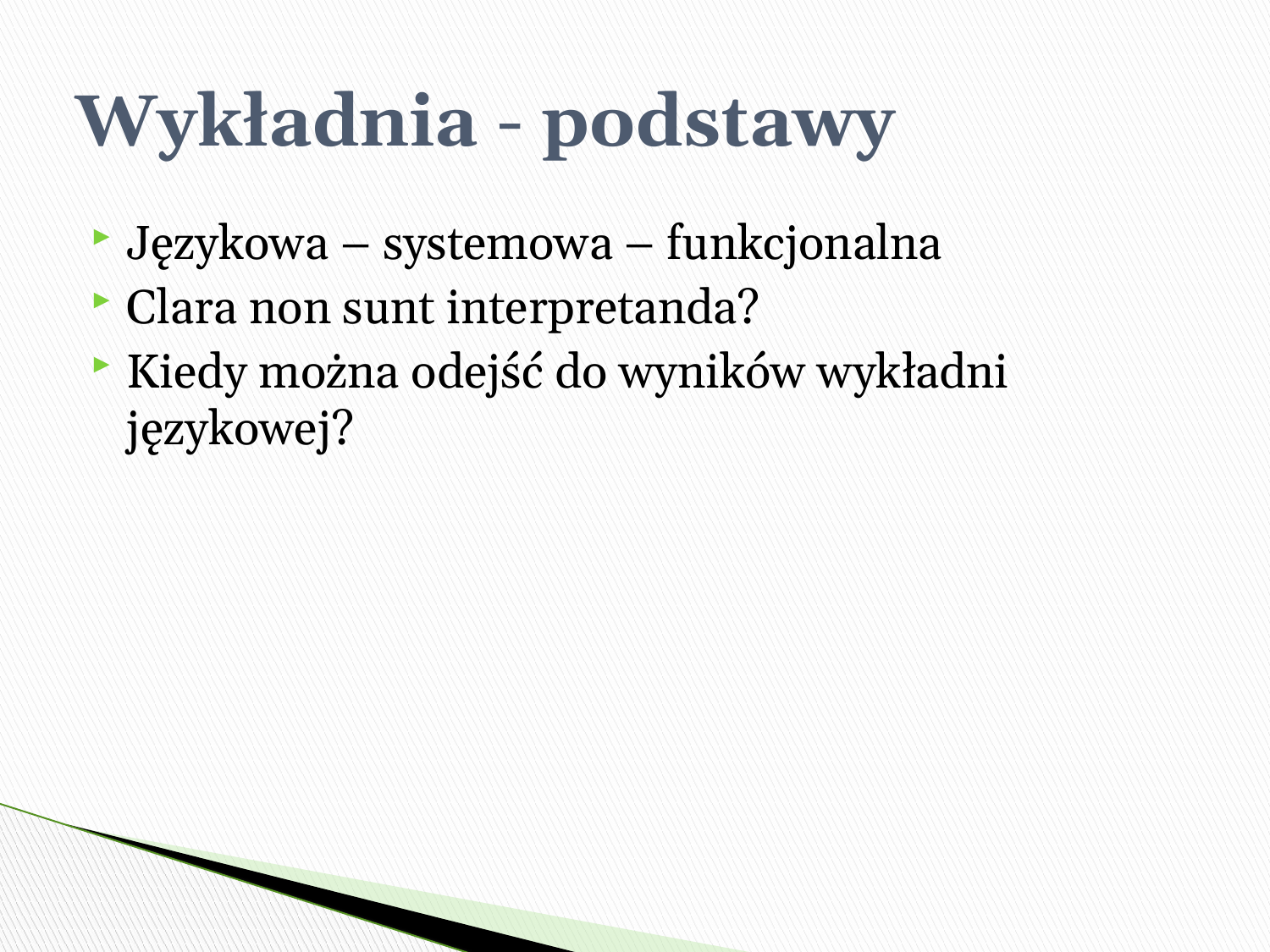

# Wykładnia - podstawy
Językowa – systemowa – funkcjonalna
Clara non sunt interpretanda?
Kiedy można odejść do wyników wykładni językowej?